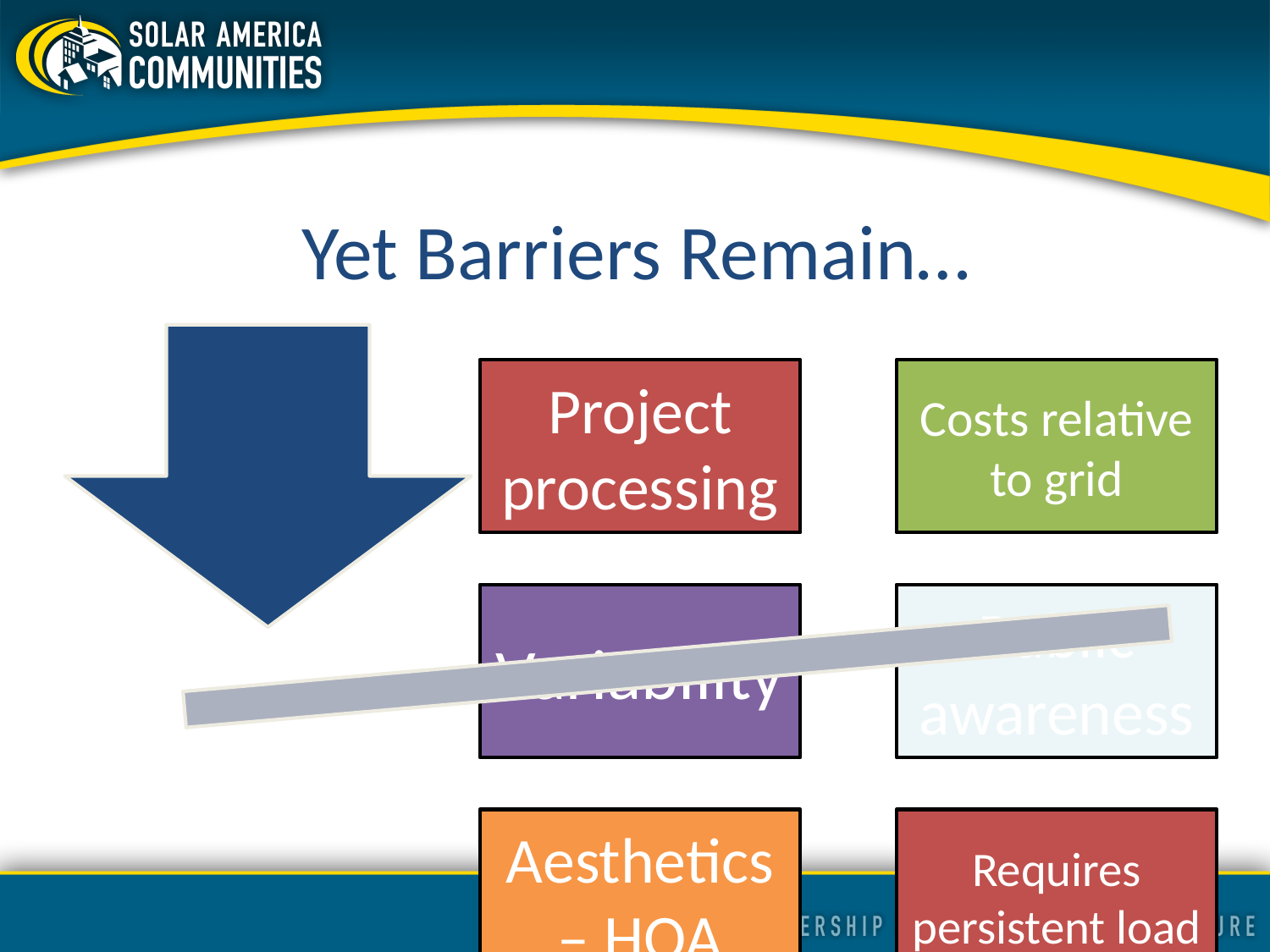

Yet Barriers Remain…

Project processing
Costs relative to grid
Variability
Public awareness
Requires persistent load